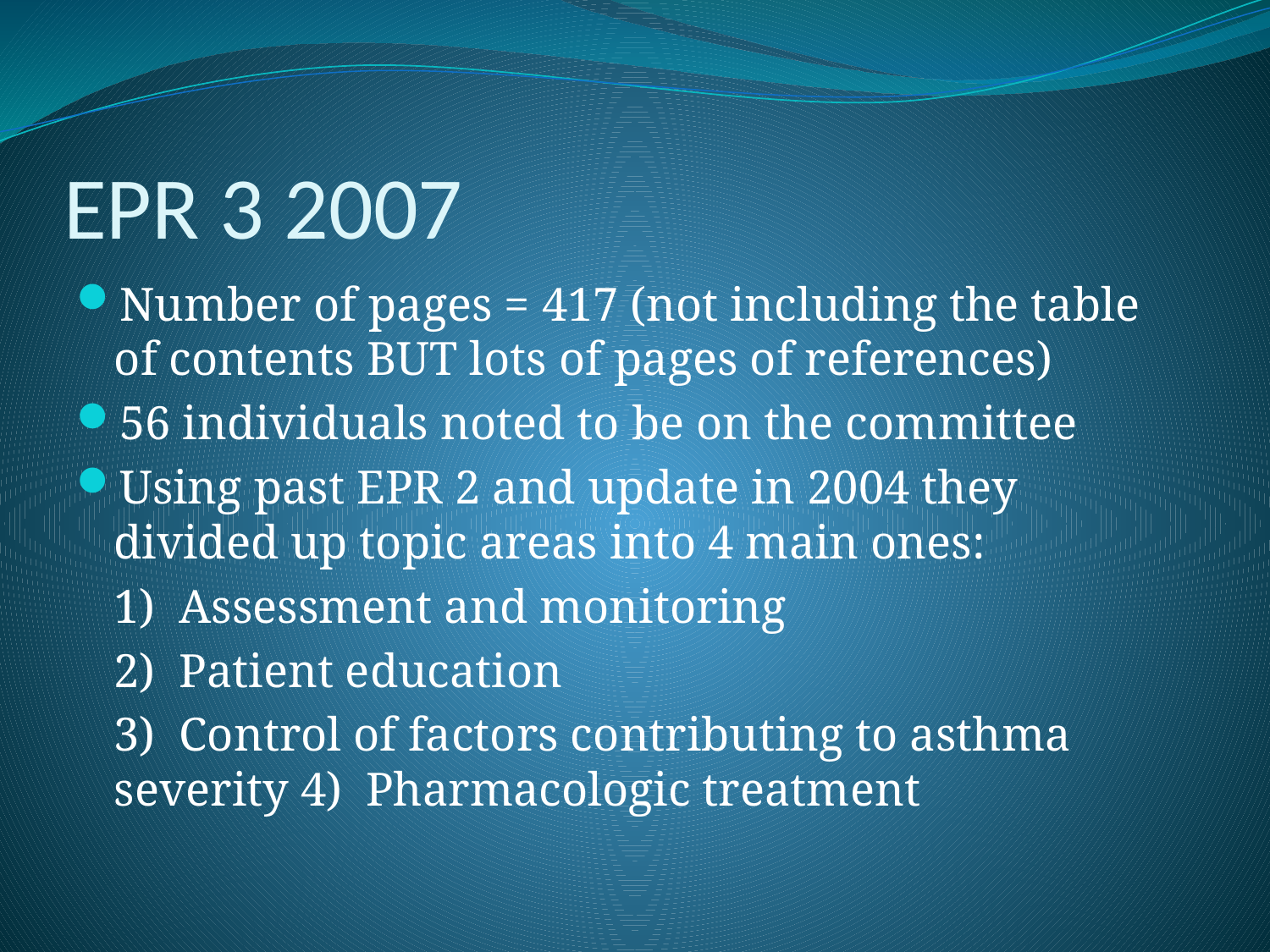

# EPR 3 2007
Number of pages = 417 (not including the table of contents BUT lots of pages of references)
56 individuals noted to be on the committee
Using past EPR 2 and update in 2004 they divided up topic areas into 4 main ones:
	1)  Assessment and monitoring
	2)  Patient education
	3)  Control of factors contributing to asthma severity 4)  Pharmacologic treatment